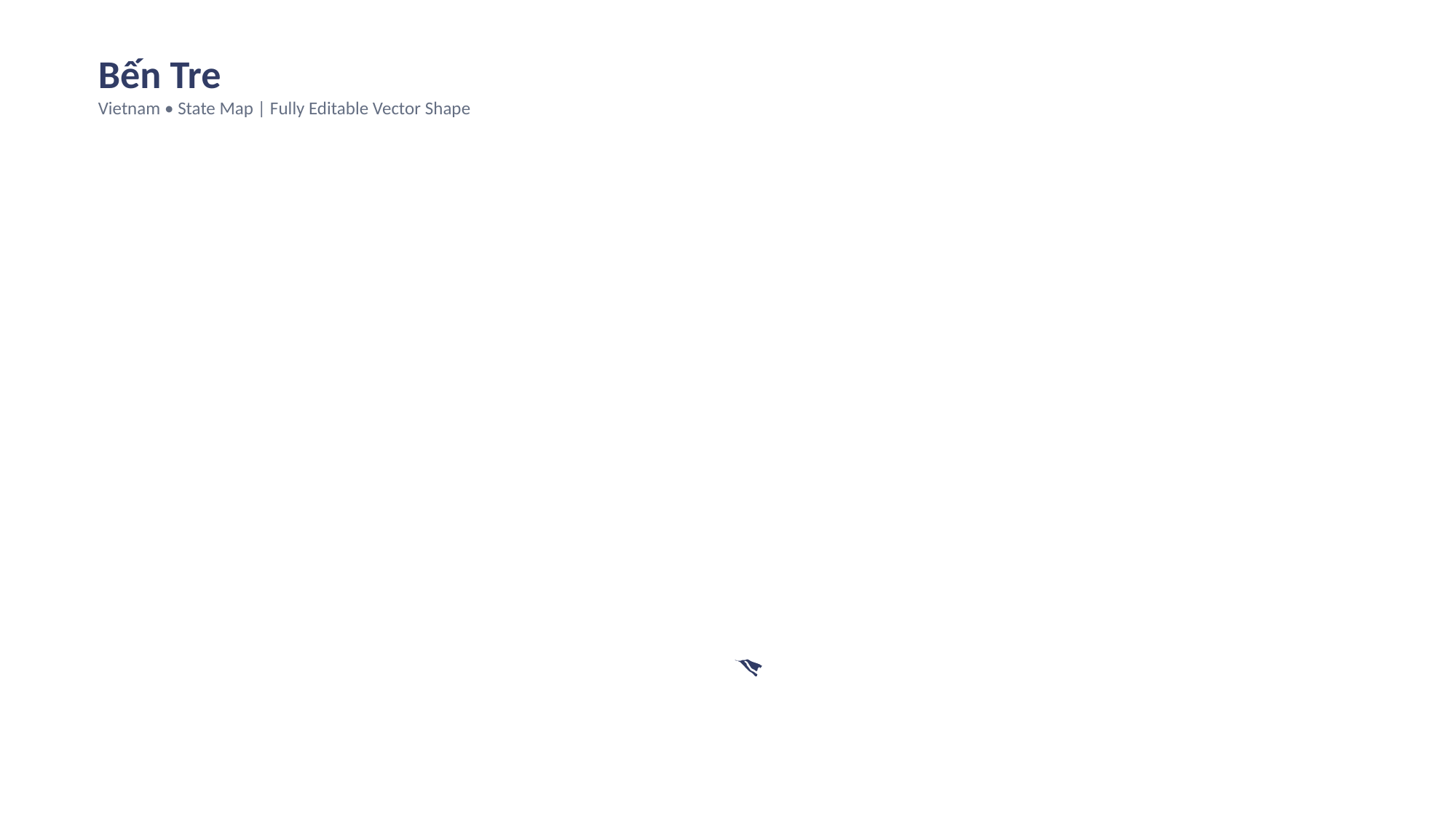

Bến Tre
Vietnam • State Map | Fully Editable Vector Shape